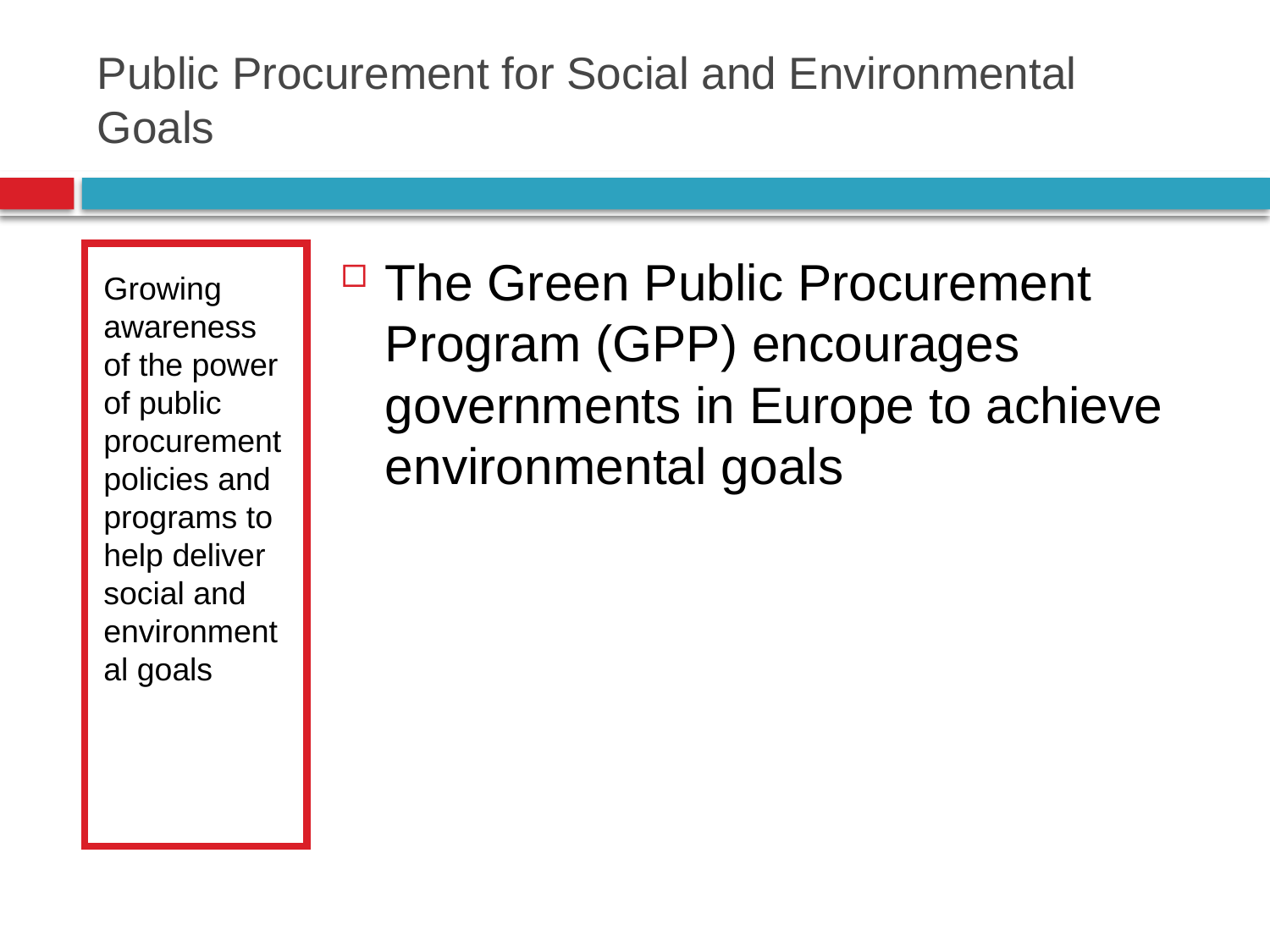

# Public Procurement for Social and Environmental Goals
Growing awareness of the power of public procurement policies and programs to help deliver social and environmental goals
The Green Public Procurement Program (GPP) encourages governments in Europe to achieve environmental goals